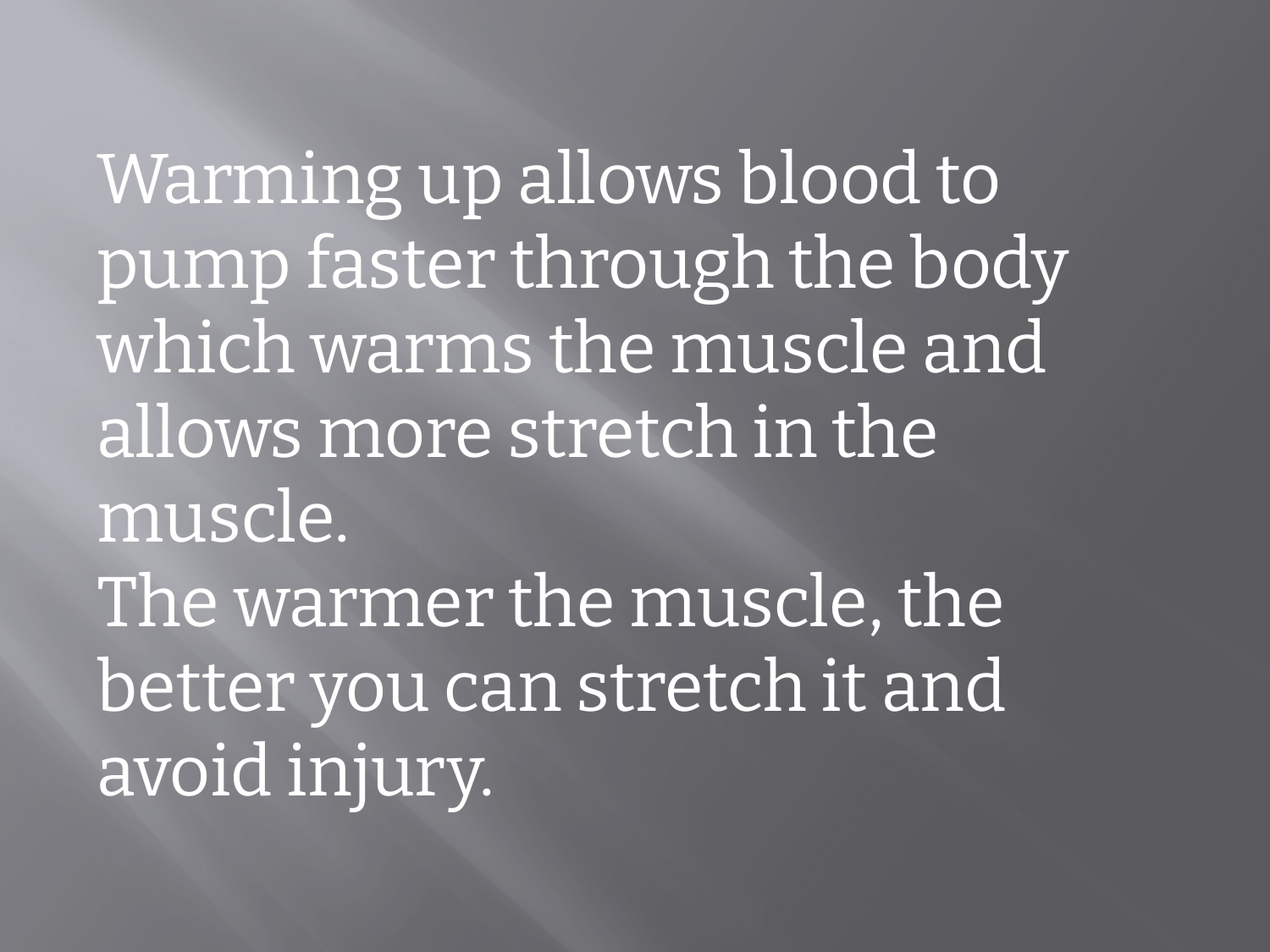

Warming up allows blood to pump faster through the body which warms the muscle and allows more stretch in the muscle.
The warmer the muscle, the better you can stretch it and avoid injury.